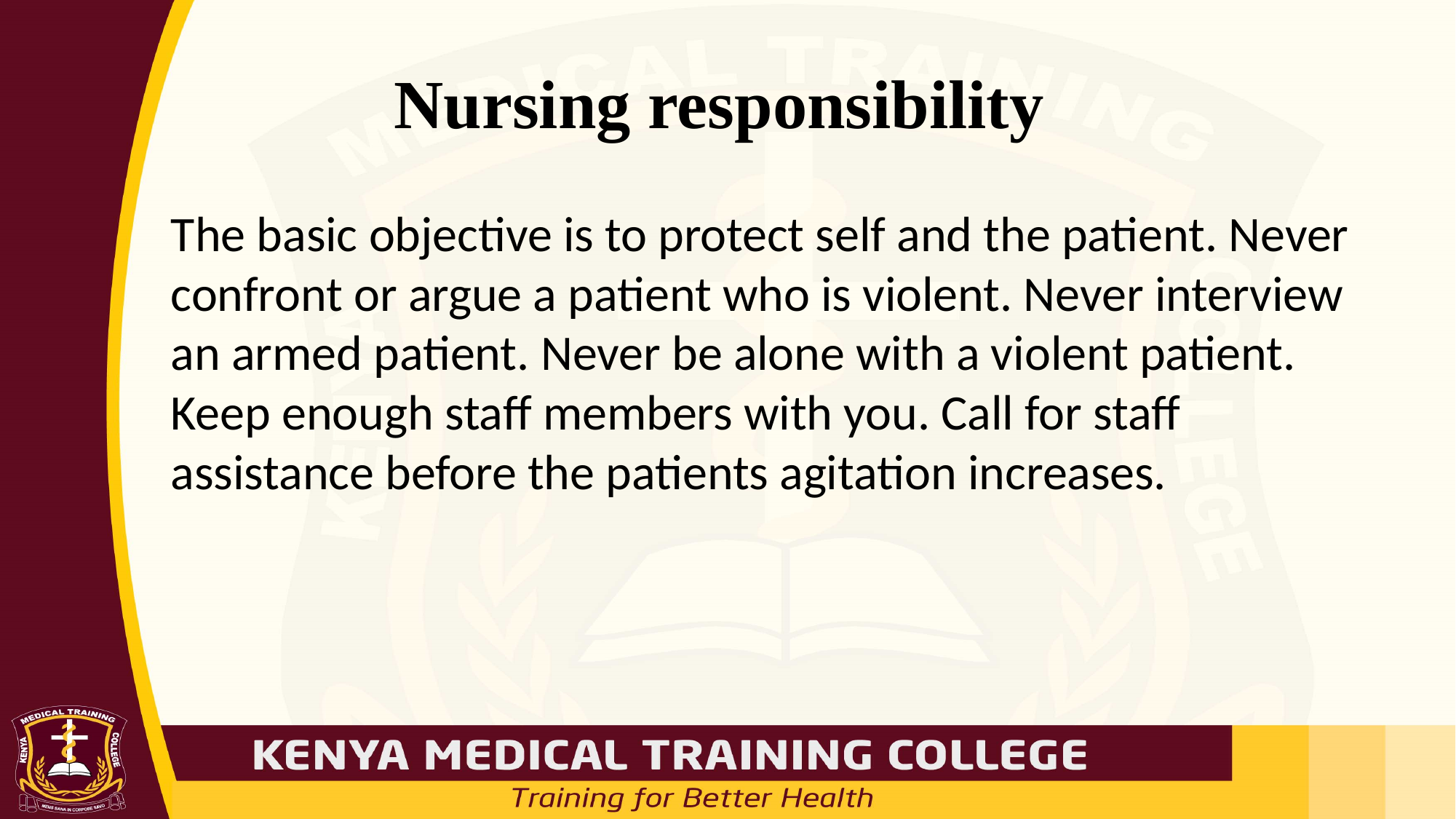

# Nursing responsibility
The basic objective is to protect self and the patient. Never confront or argue a patient who is violent. Never interview an armed patient. Never be alone with a violent patient. Keep enough staff members with you. Call for staff assistance before the patients agitation increases.